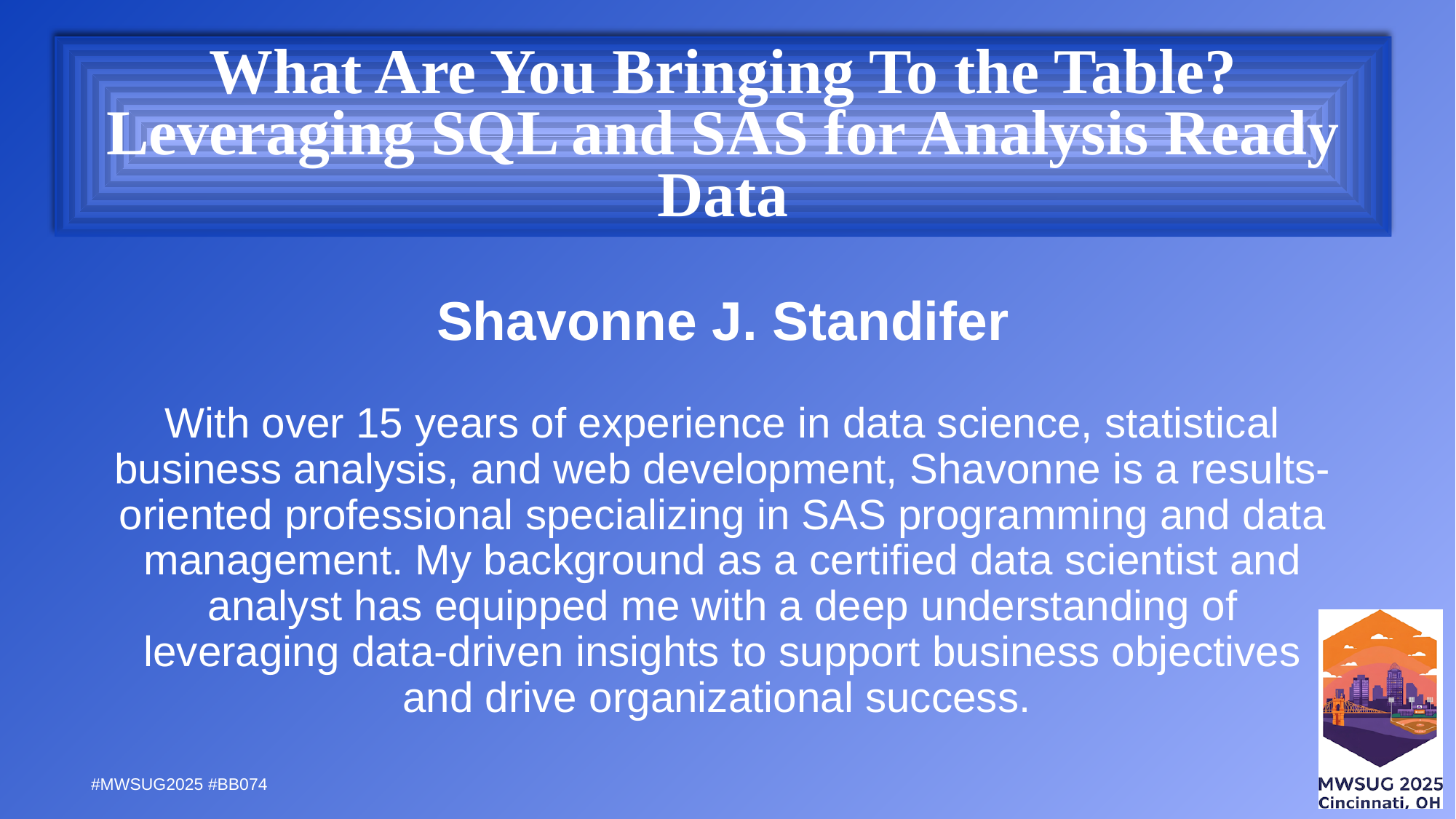

# What Are You Bringing To the Table? Leveraging SQL and SAS for Analysis Ready Data
Shavonne J. Standifer
With over 15 years of experience in data science, statistical business analysis, and web development, Shavonne is a results-oriented professional specializing in SAS programming and data management. My background as a certified data scientist and analyst has equipped me with a deep understanding of leveraging data-driven insights to support business objectives and drive organizational success.
#MWSUG2025 #BB074